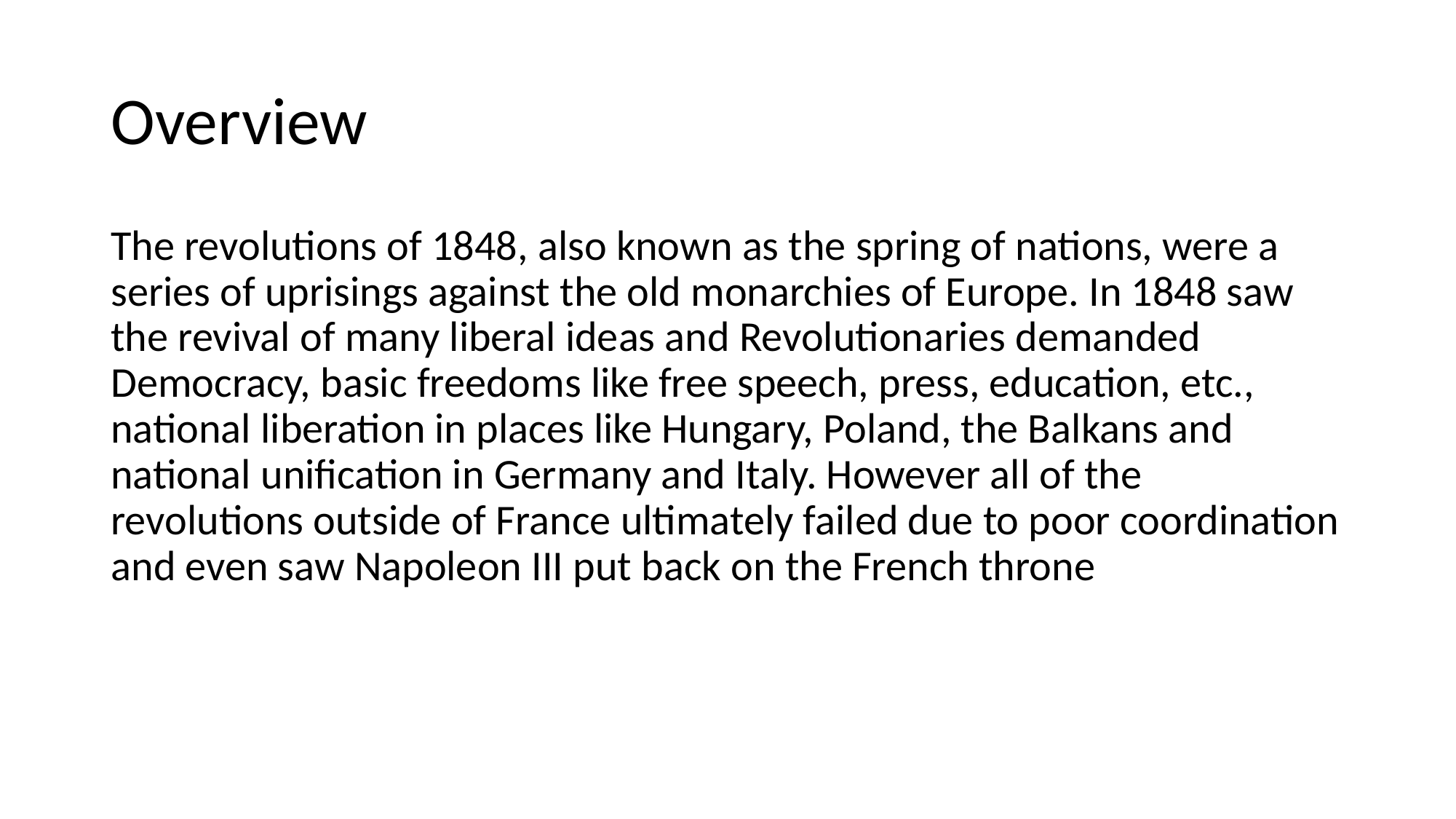

# Overview
The revolutions of 1848, also known as the spring of nations, were a series of uprisings against the old monarchies of Europe. In 1848 saw the revival of many liberal ideas and Revolutionaries demanded Democracy, basic freedoms like free speech, press, education, etc., national liberation in places like Hungary, Poland, the Balkans and national unification in Germany and Italy. However all of the revolutions outside of France ultimately failed due to poor coordination and even saw Napoleon III put back on the French throne